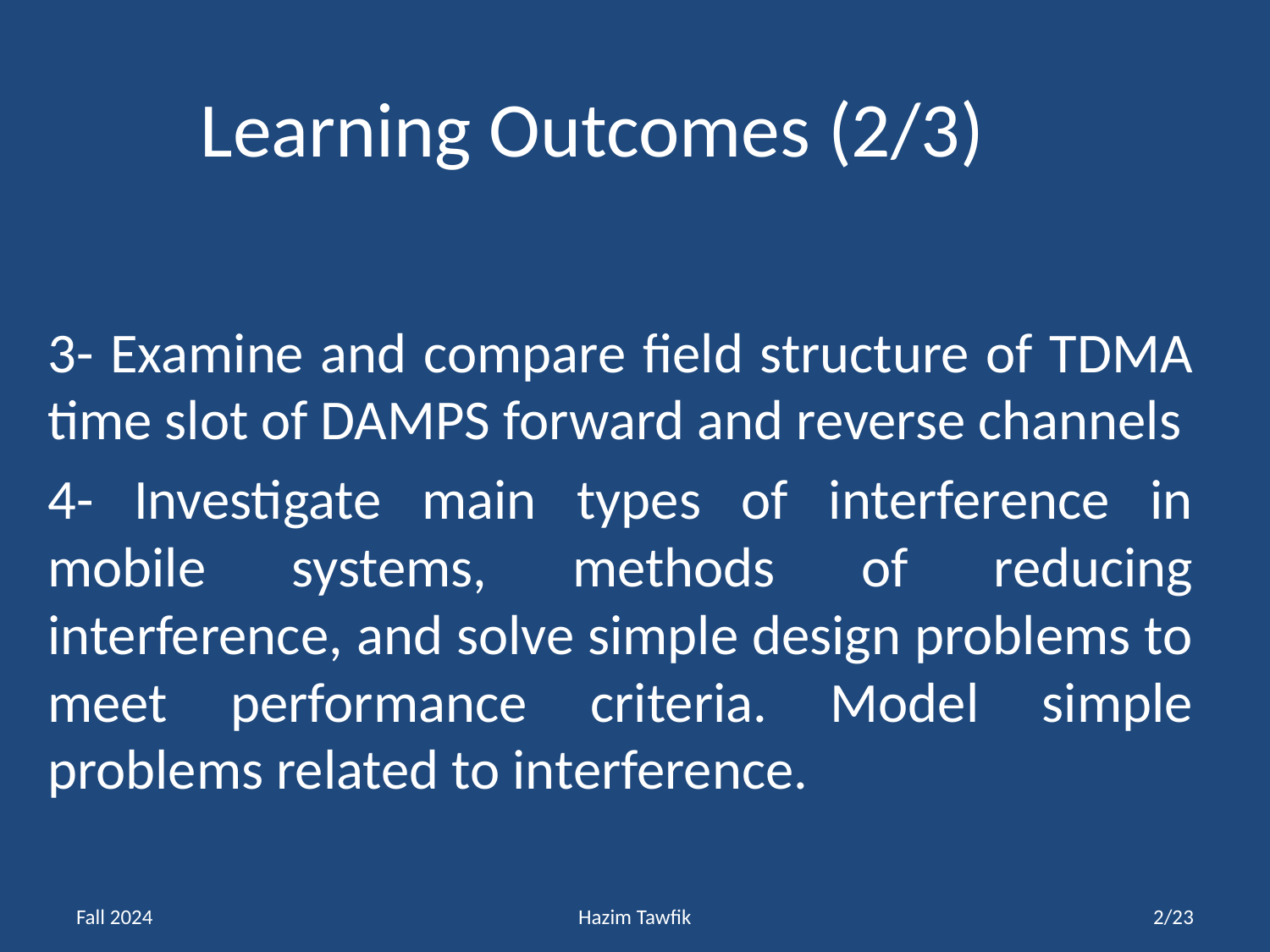

Learning Outcomes (2/3)

3- Examine and compare field structure of TDMA time slot of DAMPS forward and reverse channels
4- Investigate main types of interference in mobile systems, methods of reducing interference, and solve simple design problems to meet performance criteria. Model simple problems related to interference.

Fall 2024
Hazim Tawfik
2/23